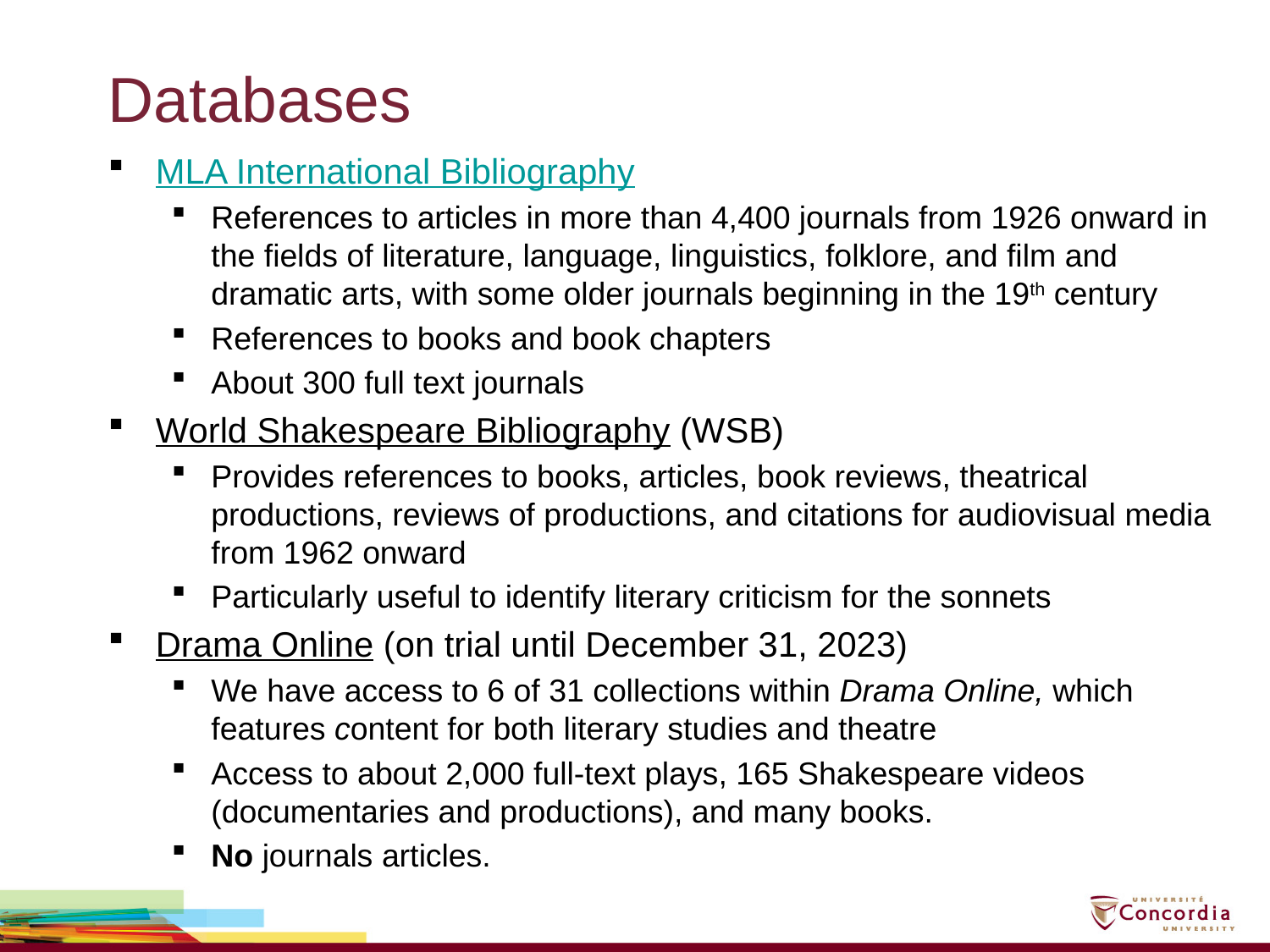

# Databases
MLA International Bibliography
References to articles in more than 4,400 journals from 1926 onward in the fields of literature, language, linguistics, folklore, and film and dramatic arts, with some older journals beginning in the 19th century
References to books and book chapters
About 300 full text journals
World Shakespeare Bibliography (WSB)
Provides references to books, articles, book reviews, theatrical productions, reviews of productions, and citations for audiovisual media from 1962 onward
Particularly useful to identify literary criticism for the sonnets
Drama Online (on trial until December 31, 2023)
We have access to 6 of 31 collections within Drama Online, which features content for both literary studies and theatre
Access to about 2,000 full-text plays, 165 Shakespeare videos  (documentaries and productions), and many books.
No journals articles.